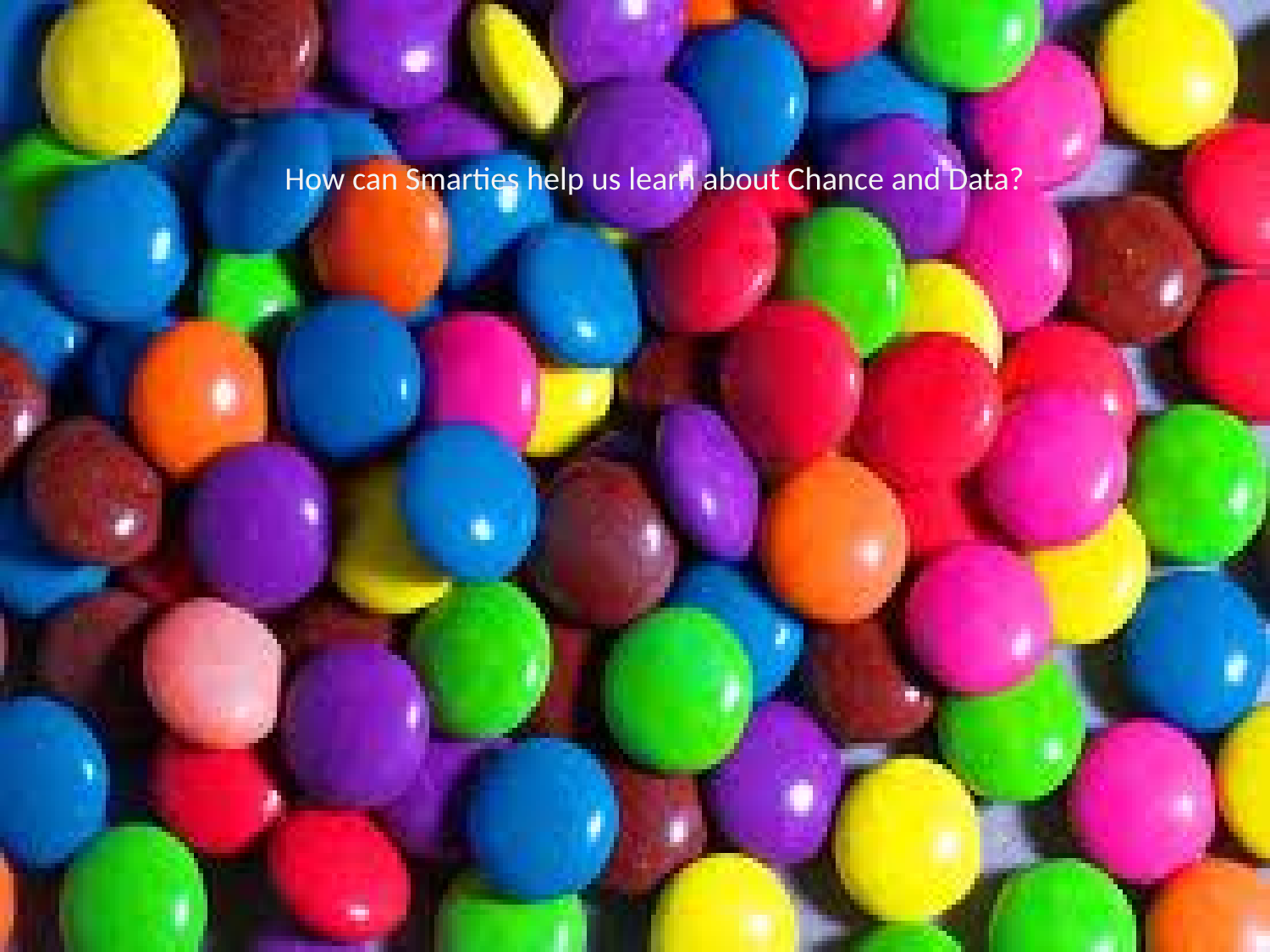

# How can Smarties help us learn about Chance and Data?